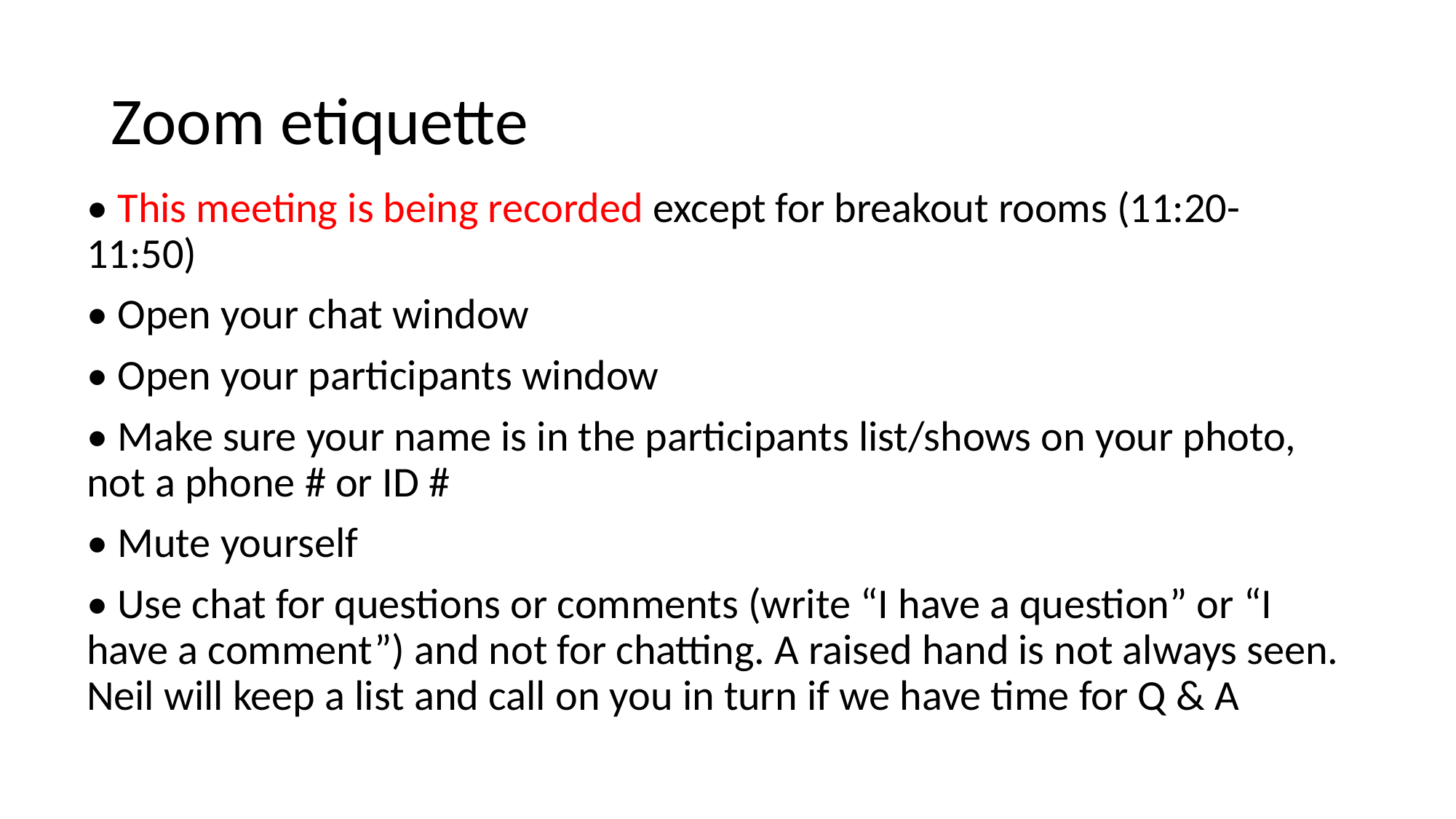

# Zoom etiquette
• This meeting is being recorded except for breakout rooms (11:20-11:50)
• Open your chat window
• Open your participants window
• Make sure your name is in the participants list/shows on your photo, not a phone # or ID #
• Mute yourself
• Use chat for questions or comments (write “I have a question” or “I have a comment”) and not for chatting. A raised hand is not always seen. Neil will keep a list and call on you in turn if we have time for Q & A